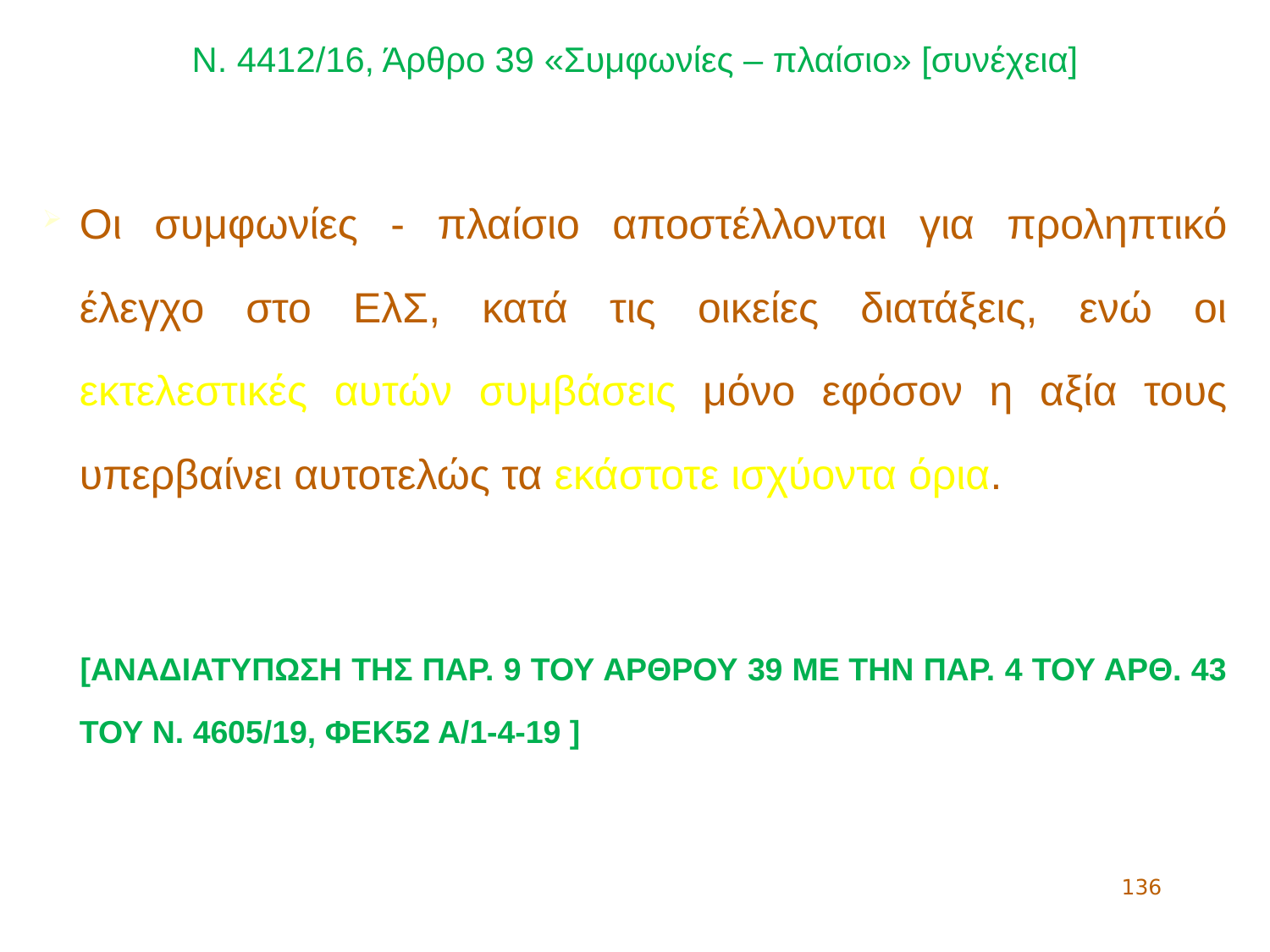

Ν. 4412/16, Άρθρο 39 «Συμφωνίες – πλαίσιο» [συνέχεια]

Οι συμφωνίες - πλαίσιο αποστέλλονται για προληπτικό έλεγχο στο ΕλΣ, κατά τις οικείες διατάξεις, ενώ οι εκτελεστικές αυτών συμβάσεις μόνο εφόσον η αξία τους υπερβαίνει αυτοτελώς τα εκάστοτε ισχύοντα όρια.

    [ΑΝΑΔΙΑΤΥΠΩΣΗ ΤΗΣ ΠΑΡ. 9 ΤΟΥ ΑΡΘΡΟΥ 39 ΜΕ ΤΗΝ ΠΑΡ. 4 ΤΟΥ ΑΡΘ. 43 ΤΟΥ Ν. 4605/19, ΦΕΚ52 Α/1-4-19 ]
136